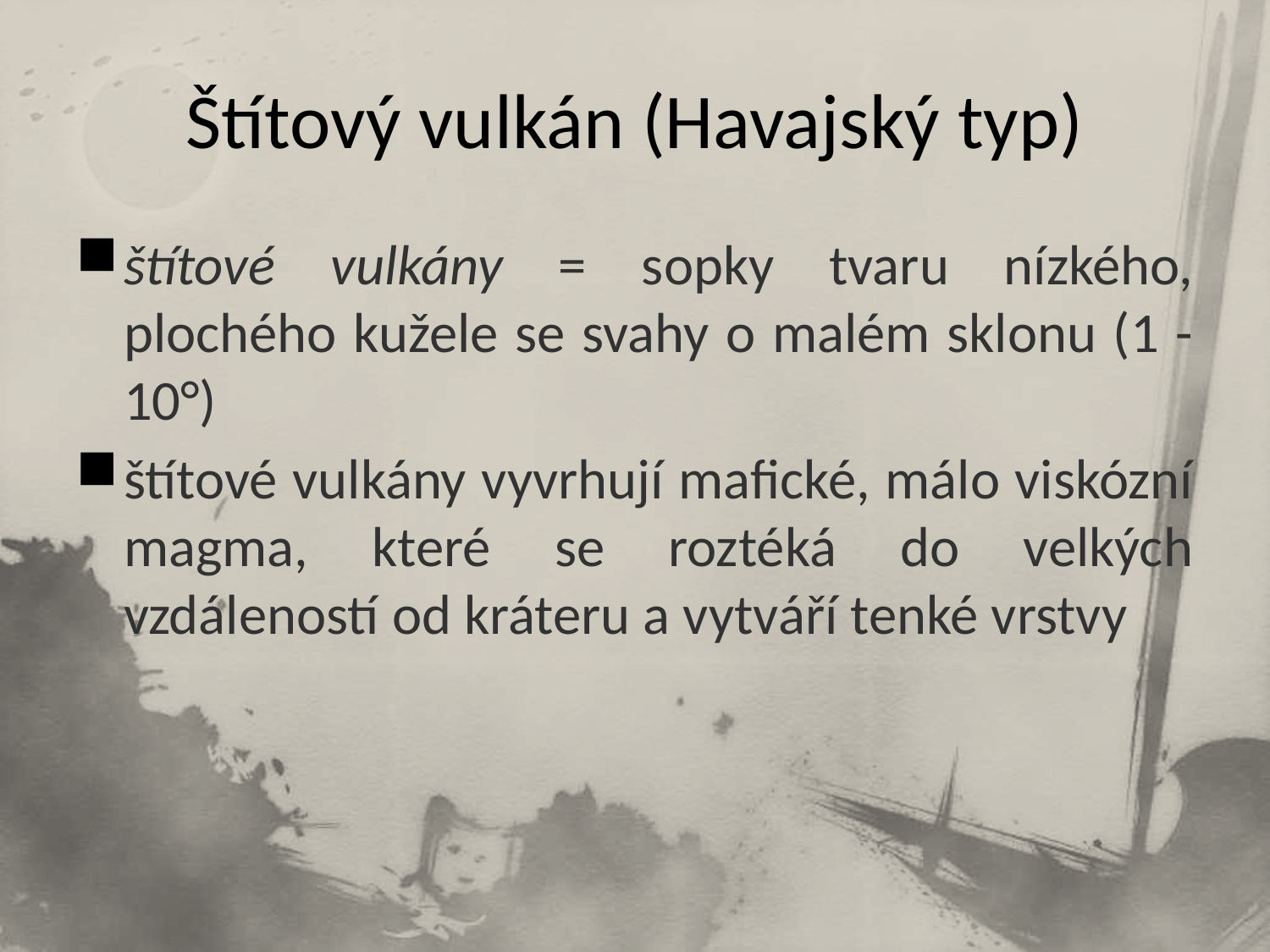

# Štítový vulkán (Havajský typ)
štítové vulkány = sopky tvaru nízkého, plochého kužele se svahy o malém sklonu (1 - 10°)
štítové vulkány vyvrhují mafické, málo viskózní magma, které se roztéká do velkých vzdáleností od kráteru a vytváří tenké vrstvy